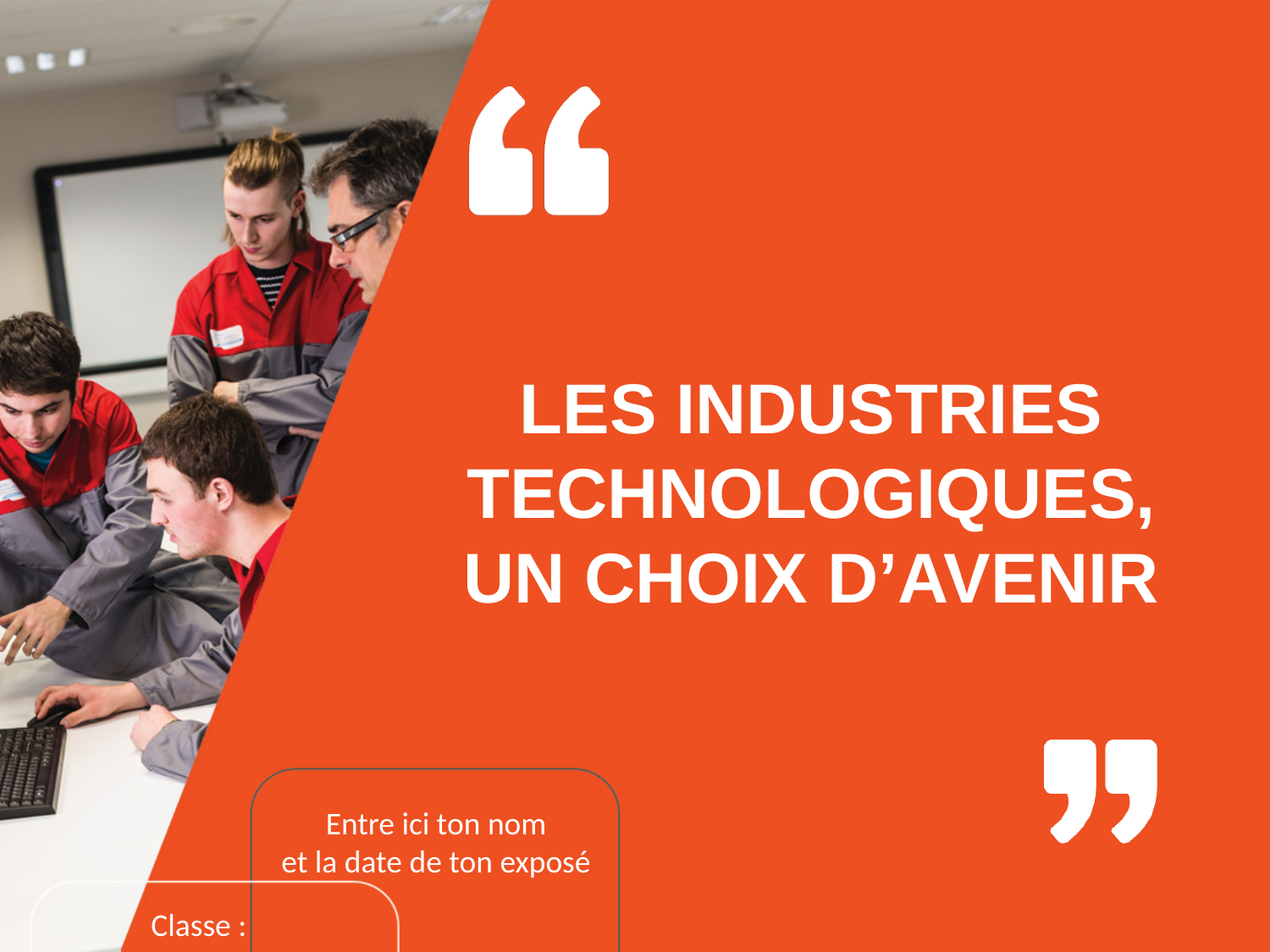

# LES INDUSTRIES TECHNOLOGIQUES, un choix d’avenir
Entre ici ton nom
et la date de ton exposé
Classe :